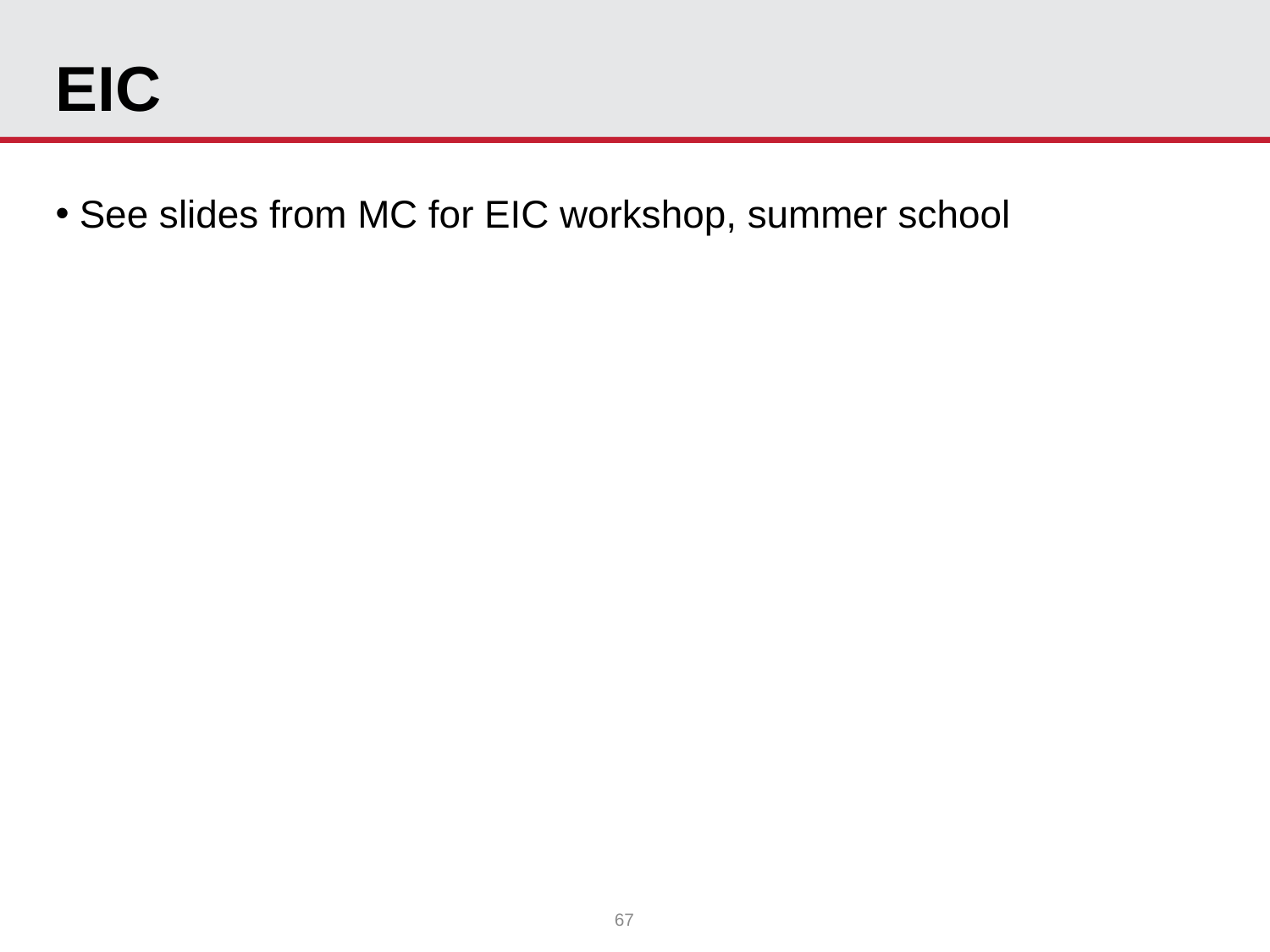

# EIC
See slides from MC for EIC workshop, summer school
67